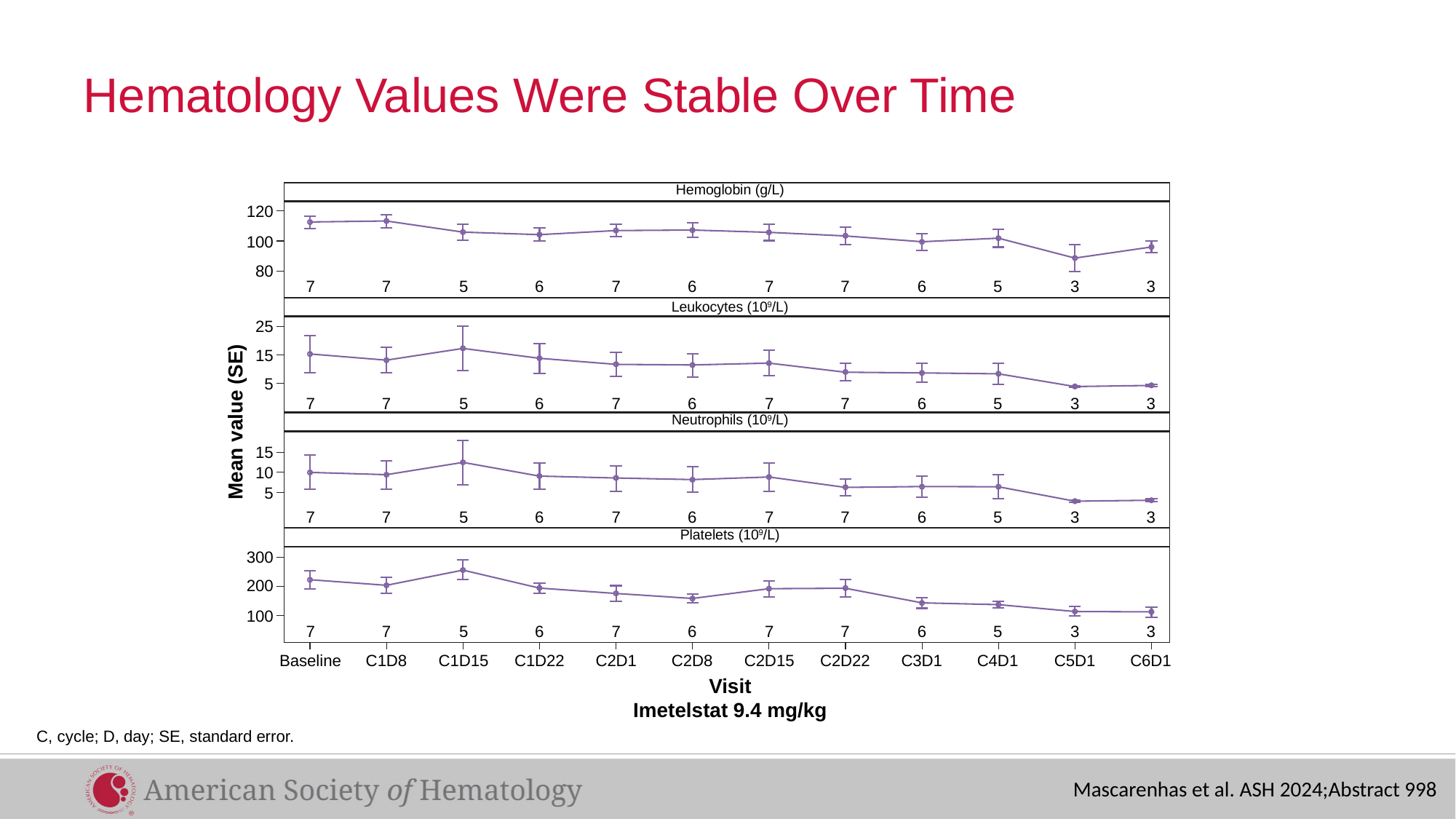

# Hematology Values Were Stable Over Time
Hemoglobin (g/L)

120

100
80
7
7
5
6
7
6
7
7
6
5
3
3
Leukocytes (109/L)
25

15
5
7
7
5
6
7
6
7
7
6
5
3
3
Neutrophils (109/L)
Mean value (SE)

15
10
5
7
7
5
6
7
6
7
7
6
5
3
3
Platelets (109/L)
300

200
100
7
7
5
6
7
6
7
7
6
5
3
3
Baseline
C1D8
C1D15
C1D22
C2D1
C2D8
C2D15
C2D22
C3D1
C4D1
C5D1
C6D1
Visit
Imetelstat 9.4 mg/kg
C, cycle; D, day; SE, standard error.
Mascarenhas et al. ASH 2024;Abstract 998